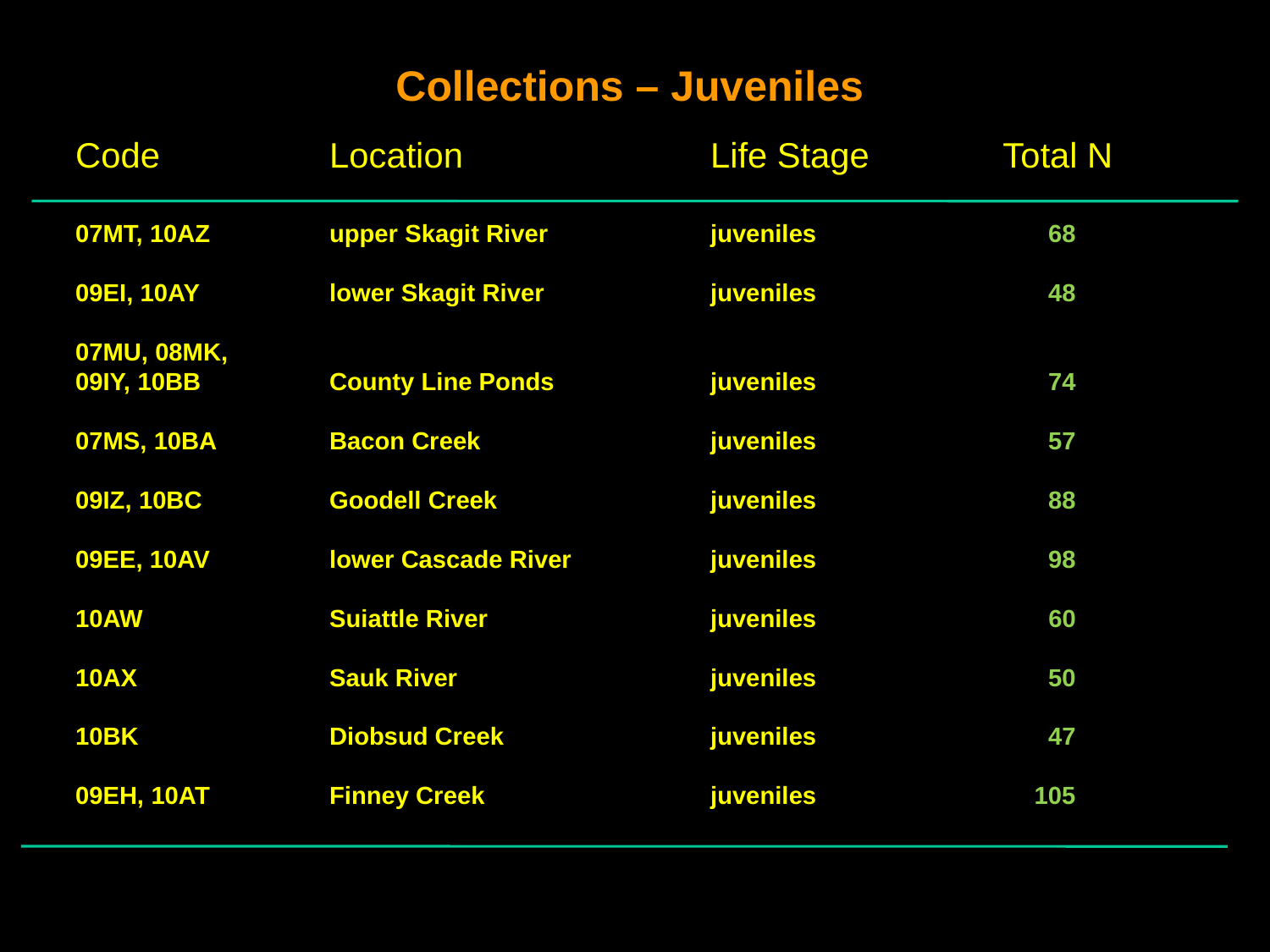

Collections – Juveniles
Code		Location		Life Stage	    Total N

07MT, 10AZ	upper Skagit River		juveniles		            68

09EI, 10AY		lower Skagit River		juveniles		            48

07MU, 08MK,
09IY, 10BB		County Line Ponds		juveniles	  	            74

07MS, 10BA	Bacon Creek		juveniles	    	            57

09IZ, 10BC		Goodell Creek		juveniles		            88

09EE, 10AV	lower Cascade River		juveniles		            98

10AW		Suiattle River		juveniles		            60

10AX		Sauk River		juveniles		            50

10BK		Diobsud Creek		juveniles		            47

09EH, 10AT	Finney Creek		juveniles		          105